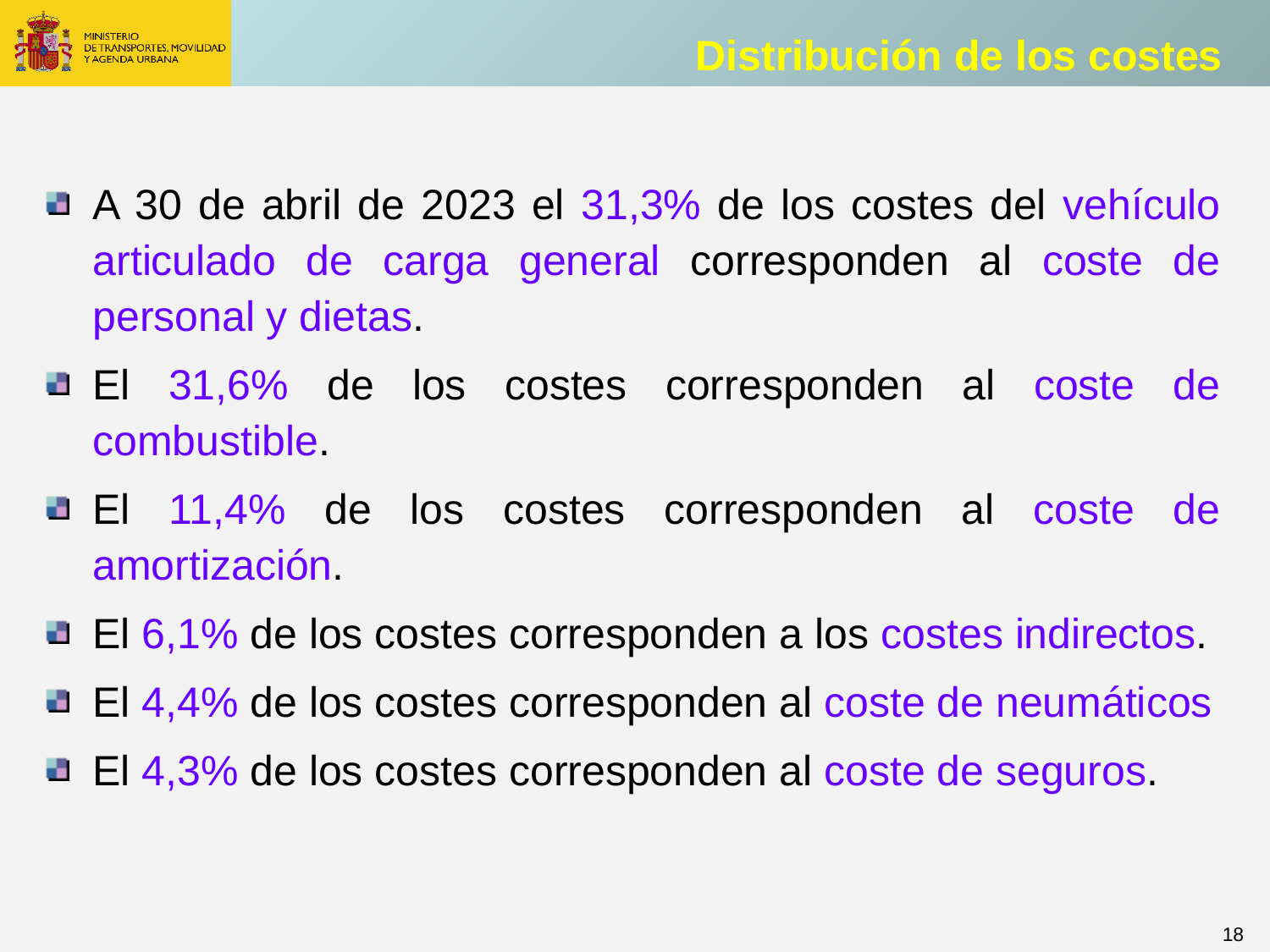

Distribución de los costes
A 30 de abril de 2023 el 31,3% de los costes del vehículo articulado de carga general corresponden al coste de personal y dietas.
El 31,6% de los costes corresponden al coste de combustible.
El 11,4% de los costes corresponden al coste de amortización.
El 6,1% de los costes corresponden a los costes indirectos.
El 4,4% de los costes corresponden al coste de neumáticos
El 4,3% de los costes corresponden al coste de seguros.